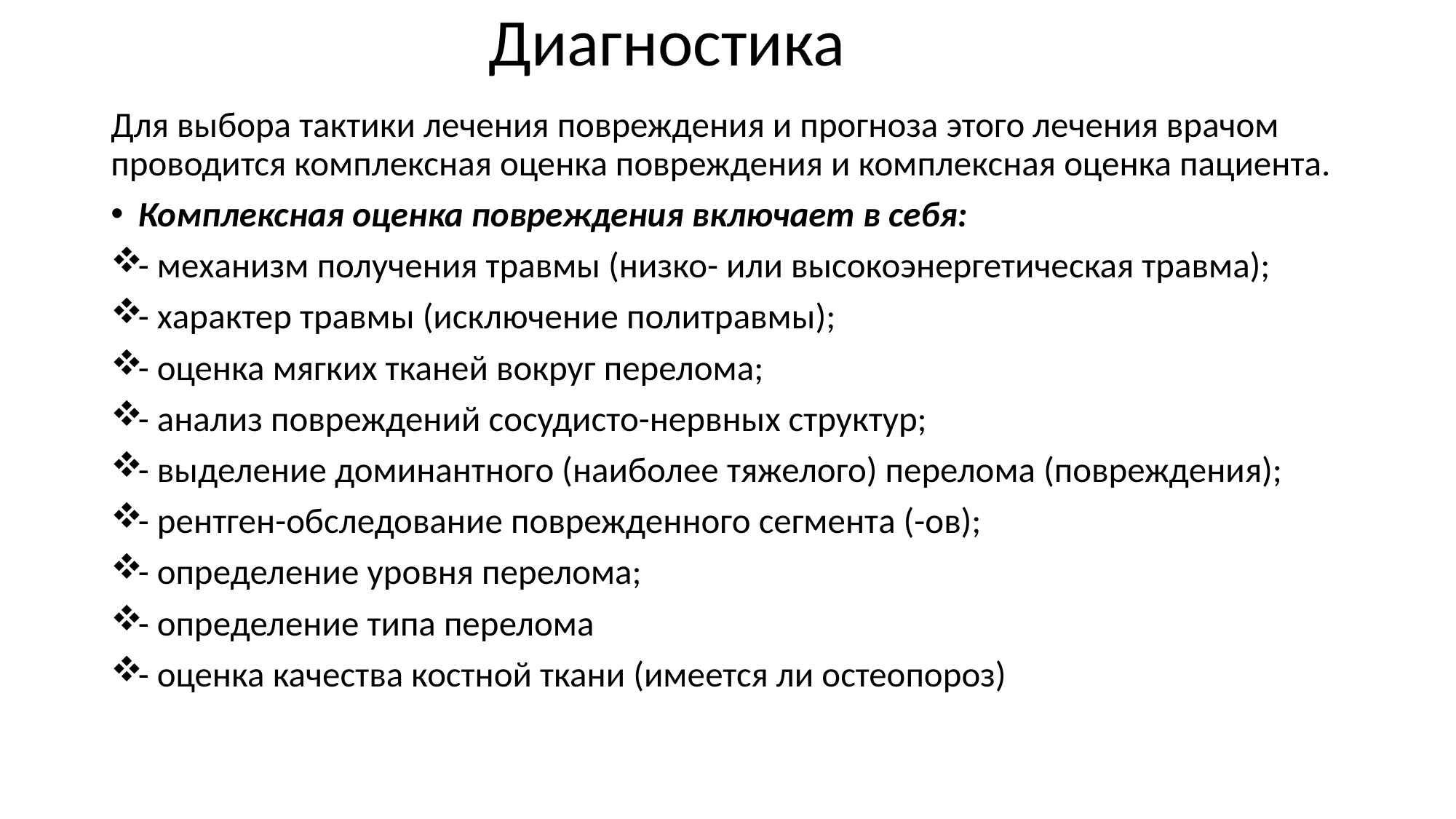

# Диагностика
Для выбора тактики лечения повреждения и прогноза этого лечения врачом проводится комплексная оценка повреждения и комплексная оценка пациента.
Комплексная оценка повреждения включает в себя:
- механизм получения травмы (низко- или высокоэнергетическая травма);
- характер травмы (исключение политравмы);
- оценка мягких тканей вокруг перелома;
- анализ повреждений сосудисто-нервных структур;
- выделение доминантного (наиболее тяжелого) перелома (повреждения);
- рентген-обследование поврежденного сегмента (-ов);
- определение уровня перелома;
- определение типа перелома
- оценка качества костной ткани (имеется ли остеопороз)